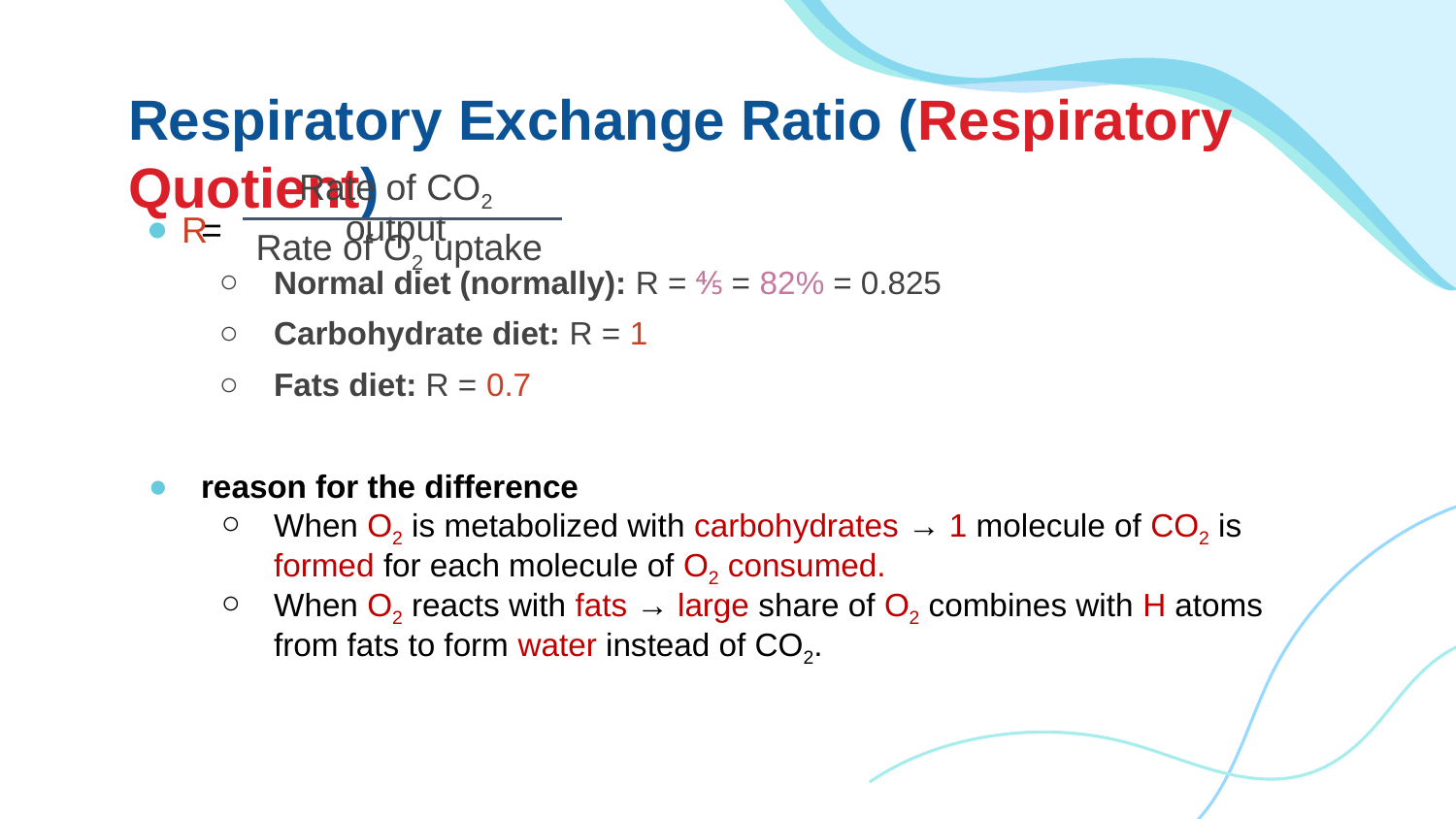

# Respiratory Exchange Ratio (Respiratory Quotient)

Rate of CO2 output
=
Normal diet (normally): R = ⅘ = 82% = 0.825
Carbohydrate diet: R = 1
Fats diet: R = 0.7

reason for the difference
When O2 is metabolized with carbohydrates → 1 molecule of CO2 is formed for each molecule of O2 consumed.
When O2 reacts with fats → large share of O2 combines with H atoms from fats to form water instead of CO2.
R

Rate of O2 uptake